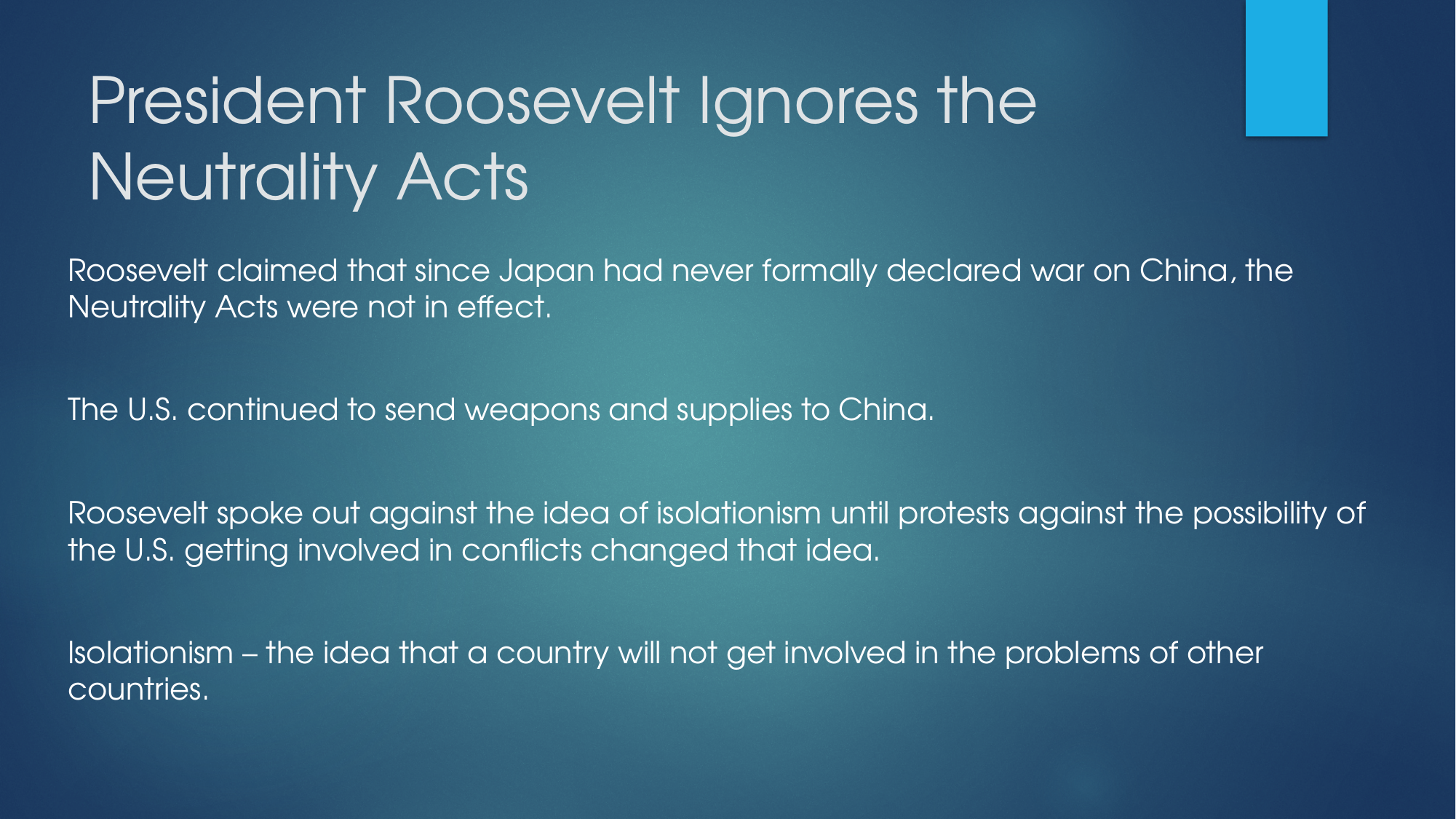

# President Roosevelt Ignores the Neutrality Acts
Roosevelt claimed that since Japan had never formally declared war on China, the Neutrality Acts were not in effect.

The U.S. continued to send weapons and supplies to China.

Roosevelt spoke out against the idea of isolationism until protests against the possibility of the U.S. getting involved in conflicts changed that idea.

Isolationism – the idea that a country will not get involved in the problems of other countries.